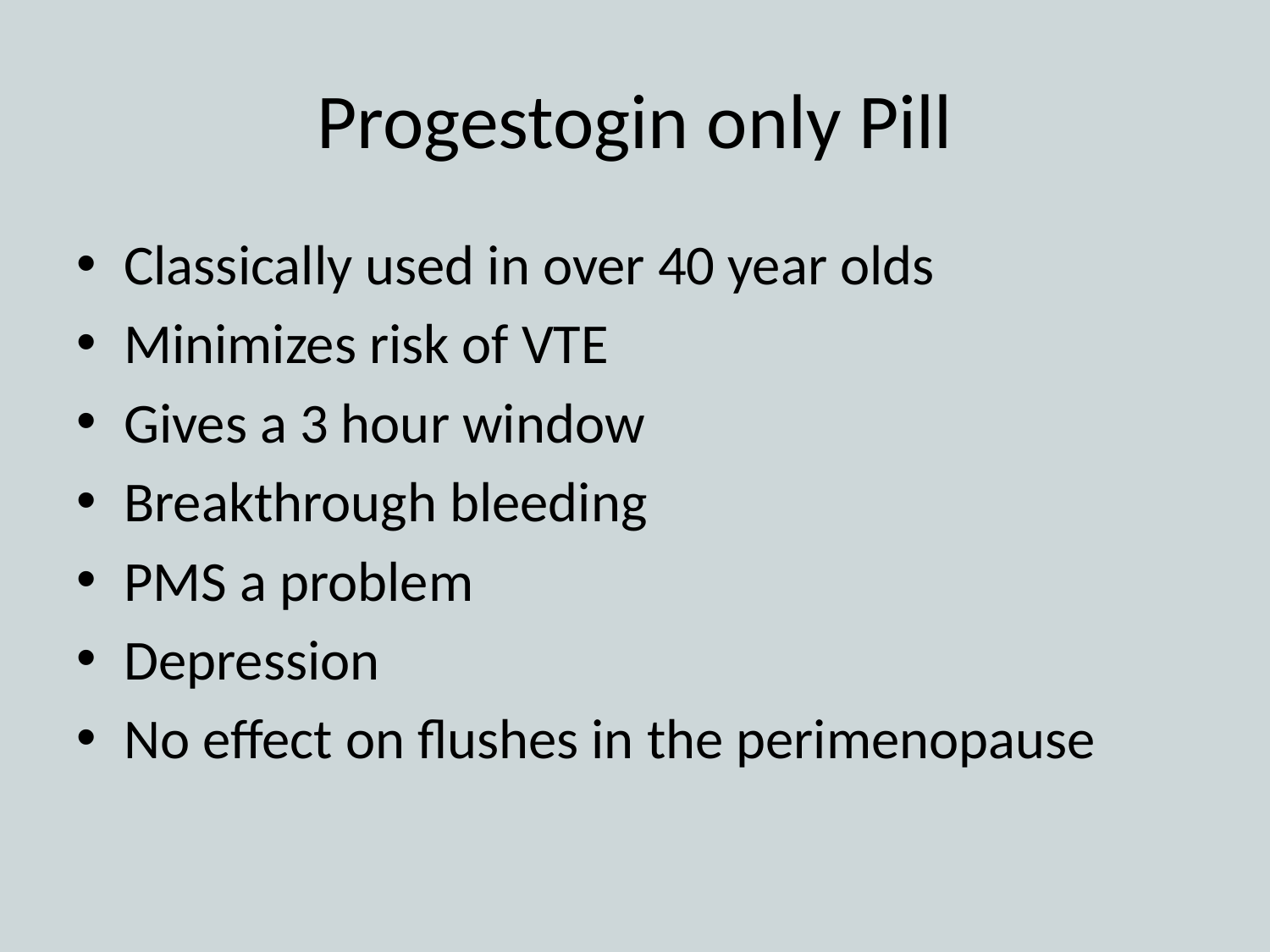

# Progestogin only Pill
Classically used in over 40 year olds
Minimizes risk of VTE
Gives a 3 hour window
Breakthrough bleeding
PMS a problem
Depression
No effect on flushes in the perimenopause